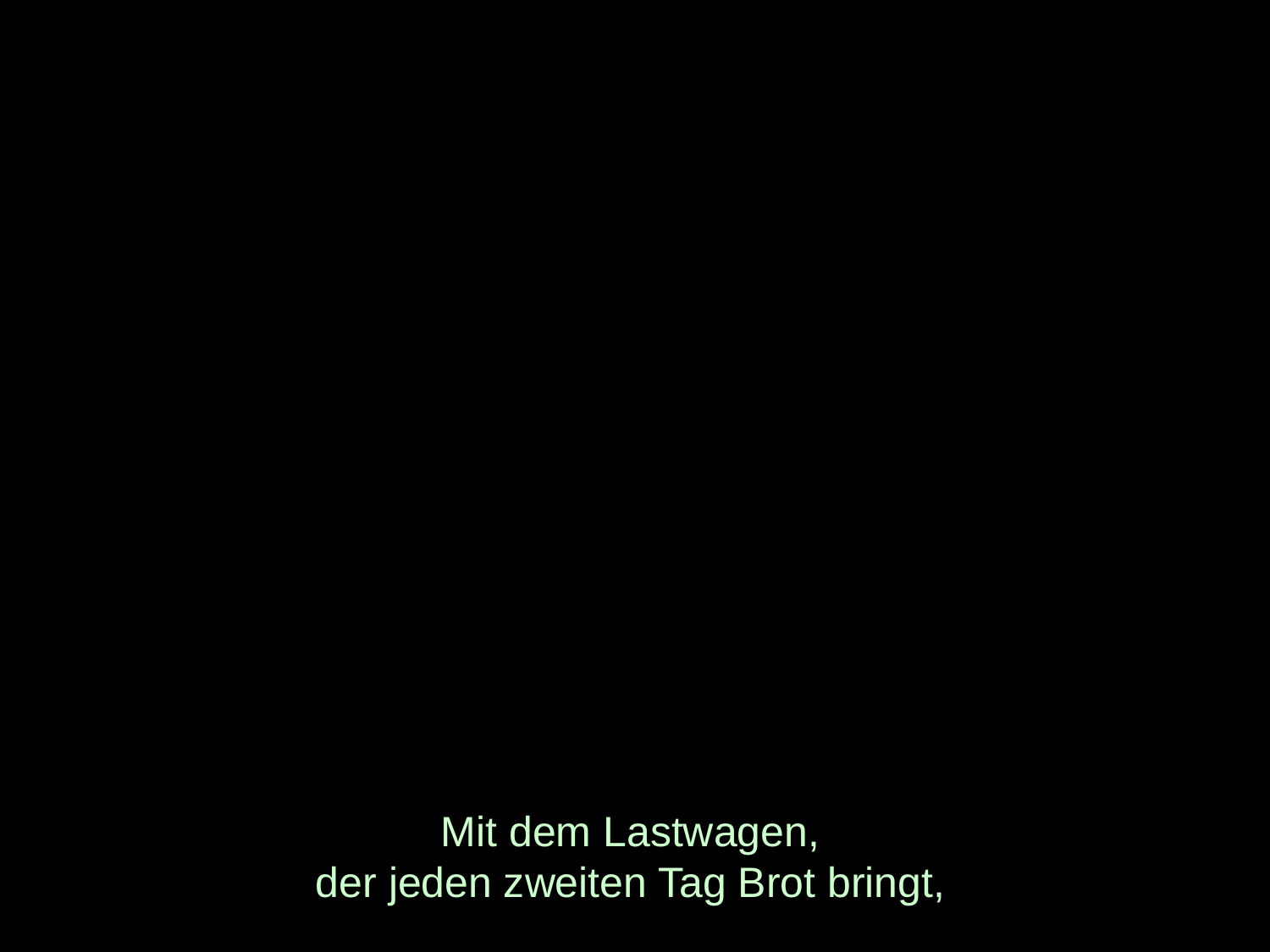

# Mit dem Lastwagen, der jeden zweiten Tag Brot bringt,